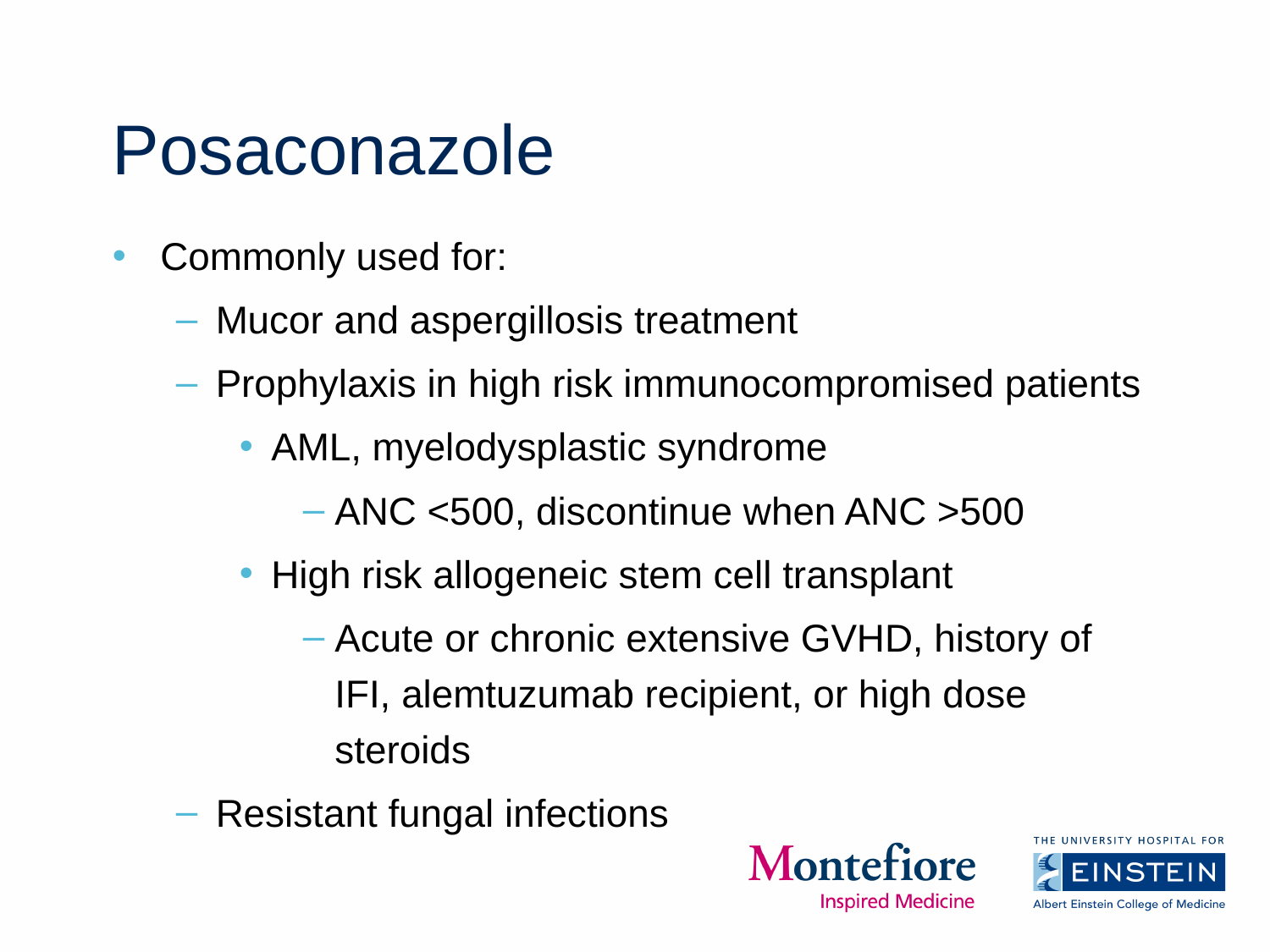

# Posaconazole
Commonly used for:
Mucor and aspergillosis treatment
Prophylaxis in high risk immunocompromised patients
AML, myelodysplastic syndrome
ANC <500, discontinue when ANC >500
High risk allogeneic stem cell transplant
Acute or chronic extensive GVHD, history of IFI, alemtuzumab recipient, or high dose steroids
Resistant fungal infections